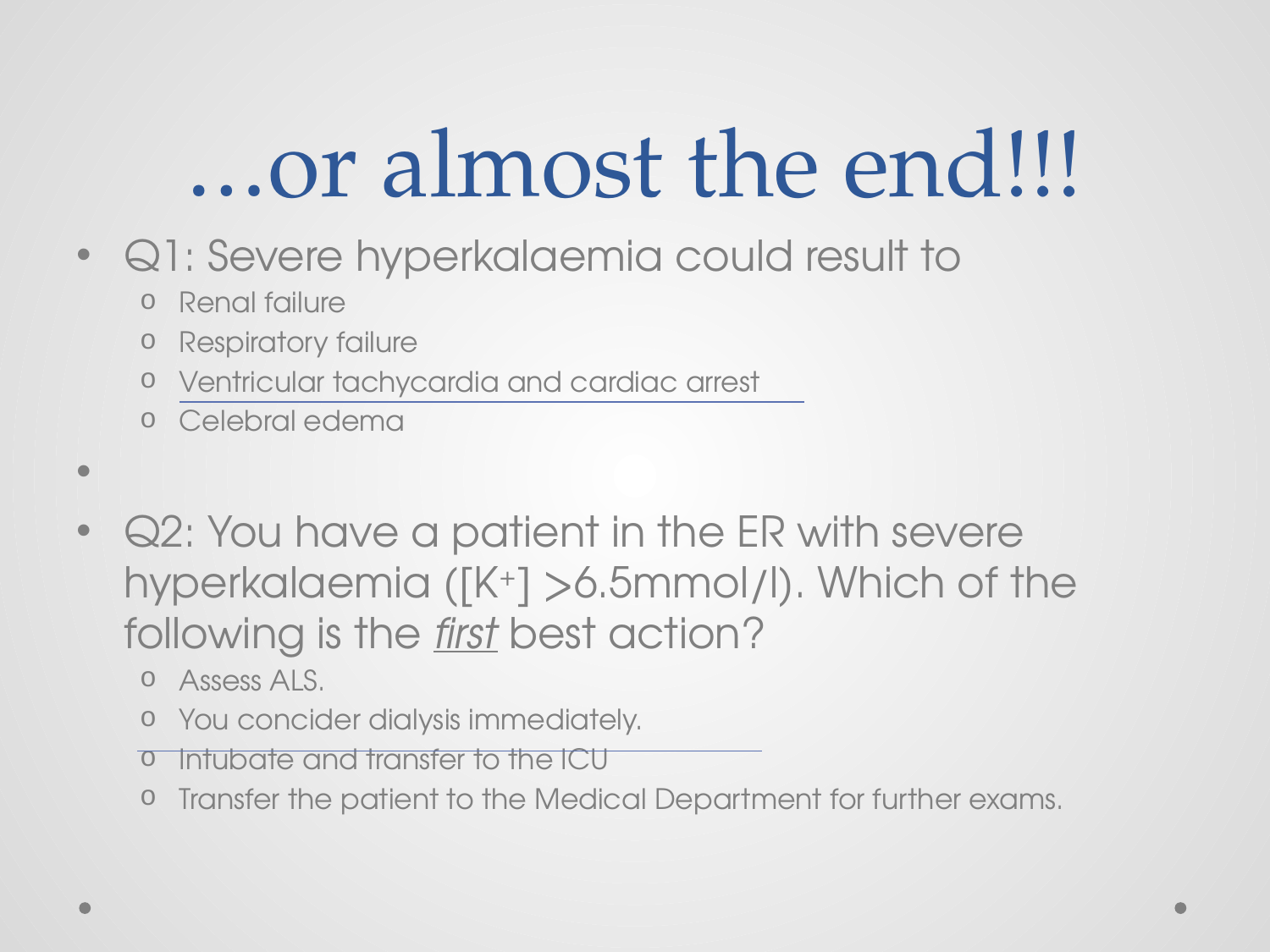

# …or almost the end!!!
Q1: Severe hyperkalaemia could result to
Renal failure
Respiratory failure
Ventricular tachycardia and cardiac arrest
Celebral edema

Q2: You have a patient in the ER with severe hyperkalaemia ([Κ+] >6.5mmol/l). Which of the following is the first best action?
Assess ALS.
You concider dialysis immediately.
Intubate and transfer to the ICU
Transfer the patient to the Medical Department for further exams.